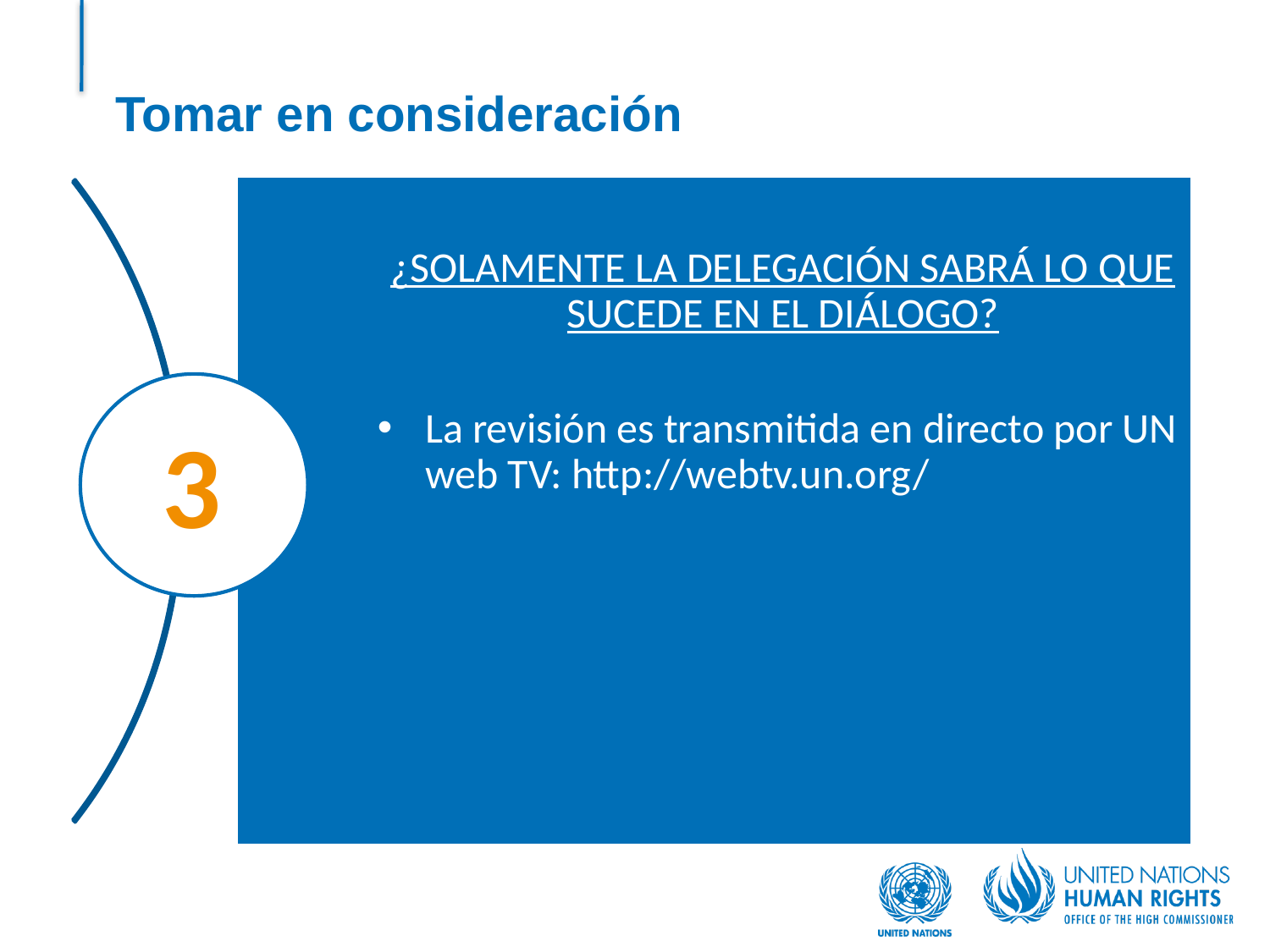

¿SOLAMENTE LA DELEGACIÓN SABRÁ LO QUE SUCEDE EN EL DIÁLOGO?

La revisión es transmitida en directo por UN web TV: http://webtv.un.org/

# Tomar en consideración
3